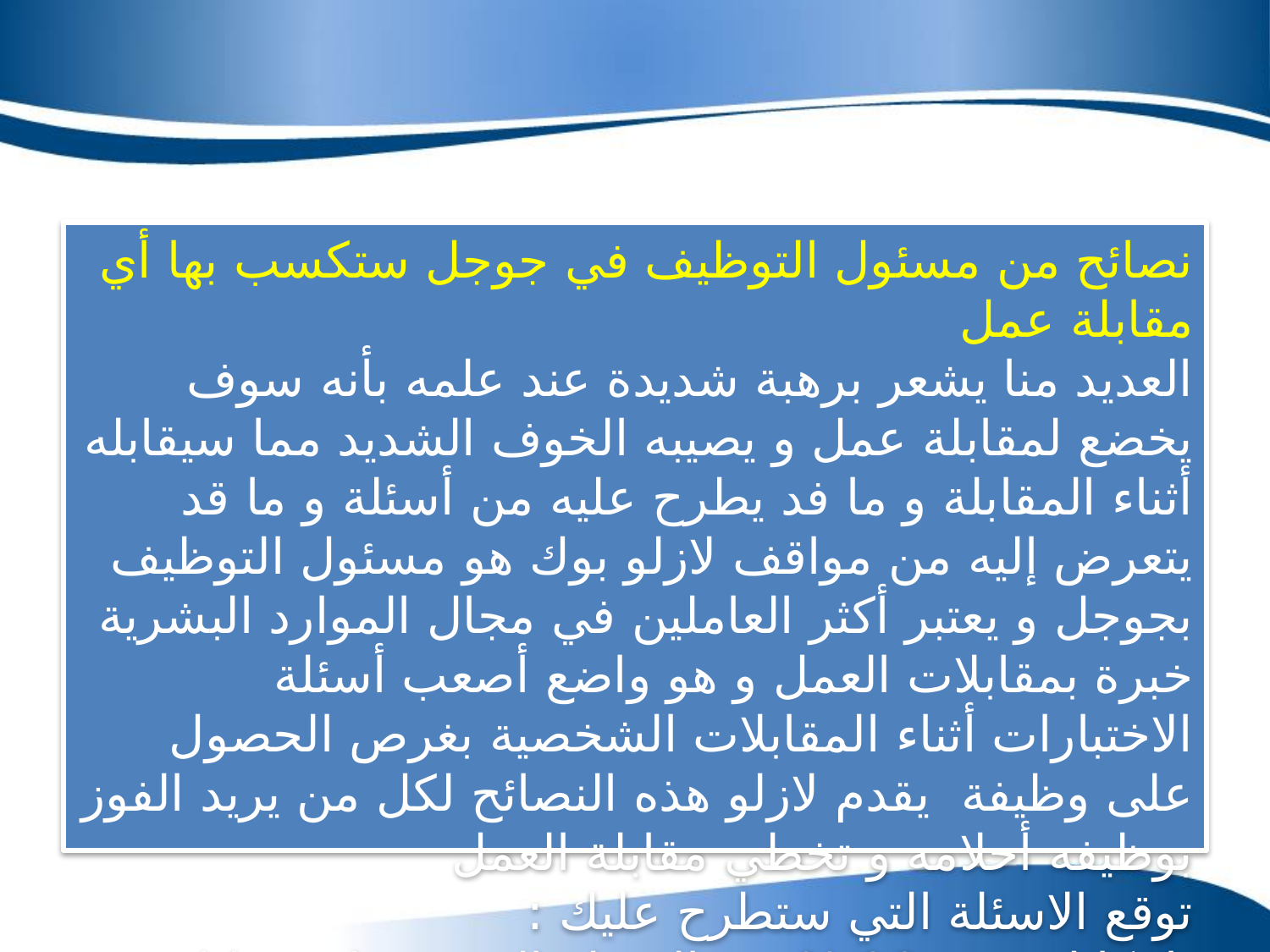

#
نصائح من مسئول التوظيف في جوجل ستكسب بها أي مقابلة عمل
العديد منا يشعر برهبة شديدة عند علمه بأنه سوف يخضع لمقابلة عمل و يصيبه الخوف الشديد مما سيقابله أثناء المقابلة و ما فد يطرح عليه من أسئلة و ما قد يتعرض إليه من مواقف لازلو بوك هو مسئول التوظيف بجوجل و يعتبر أكثر العاملين في مجال الموارد البشرية خبرة بمقابلات العمل و هو واضع أصعب أسئلة الاختبارات أثناء المقابلات الشخصية بغرص الحصول على وظيفة  يقدم لازلو هذه النصائح لكل من يريد الفوز بوظيفه أحلامه و تخطي مقابلة العمل 
توقع الاسئلة التي ستطرح عليك : 
بإمكانك توقع 90 % من الاسئلة التي ستطرح عليك أثناء مقابلة العمل 
هناك العديد من الاسئلة الاساسية في كل مقابلة عمل و تتكرر بصورة شبه دائمة